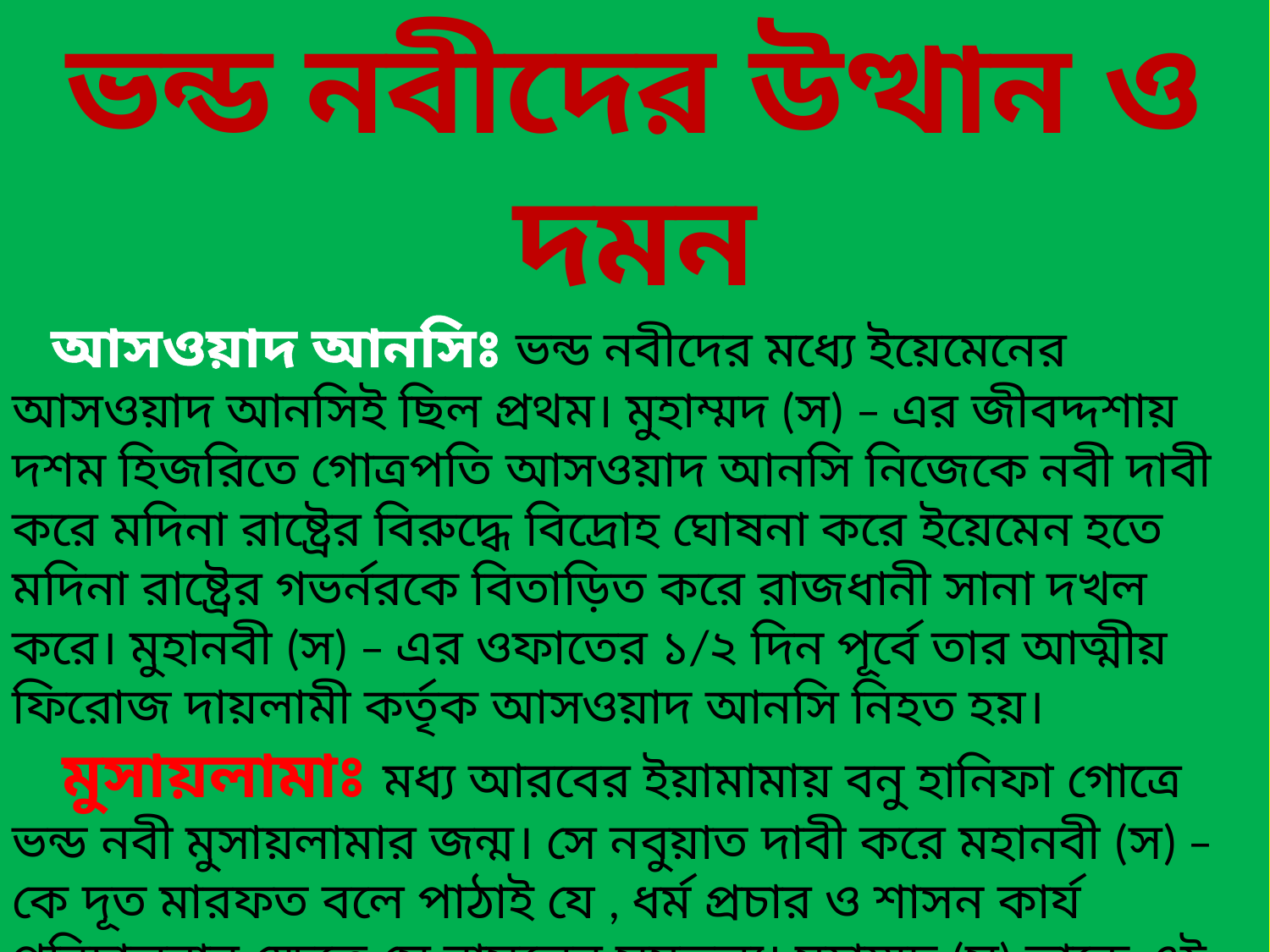

ভন্ড নবীদের উত্থান ও দমন
   আসওয়াদ আনসিঃ ভন্ড নবীদের মধ্যে ইয়েমেনের আসওয়াদ আনসিই ছিল প্রথম। মুহাম্মদ (স) – এর জীবদ্দশায় দশম হিজরিতে গোত্রপতি আসওয়াদ আনসি নিজেকে নবী দাবী করে মদিনা রাষ্ট্রের বিরুদ্ধে বিদ্রোহ ঘোষনা করে ইয়েমেন হতে মদিনা রাষ্ট্রের গভর্নরকে বিতাড়িত করে রাজধানী সানা দখল করে। মুহানবী (স) – এর ওফাতের ১/২ দিন পূর্বে তার আত্মীয় ফিরোজ দায়লামী কর্তৃক আসওয়াদ আনসি নিহত হয়।
   মুসায়লামাঃ মধ্য আরবের ইয়ামামায় বনু হানিফা গোত্রে ভন্ড নবী মুসায়লামার জন্ম। সে নবুয়াত দাবী করে মহানবী (স) – কে দূত মারফত বলে পাঠাই যে , ধর্ম প্রচার ও শাসন কার্য পরিচালনার ক্ষেত্রে সে রাসুলের সমতুল্য। মুহাম্মদ (স) তাকে এই সমস্ত কার্যকলাপ থেকে বিরত থাকার জন্যে দূত প্রেরণ করলে সে দূতের কথায় কোন কর্ণপাত করেনি। ইতিমধ্যে মুসায়লামা একজন খ্রিষ্টান রমনী ‘সাজাহ ‘- কে বিবাহ করে ইসলামী রাষ্ট্রের বিরুদ্ধে অসি ধারন করলো। মুহাম্মদ (স) – এর মৃত্যুর পর আবু বকর (রা) খলিফা নির্বাচিত হয়ে ইয়ামামায় মুসলিম বাহিনী প্রেরণ করেন। ৬৩৩ খ্রিষ্টাব্দে উভয় বাহিনীর মধ্যে প্রচন্ড যুদ্ধ আরম্ভ হলে দশ সহস্র অনুচরসহ মুসায়লামা নিহত হয়।এই যুদ্ধে অনেক কোরানের হাফেজ শহীদ হয়েছিলেন। বনু হানিফা গোত্রের লোকেরা আত্মসমর্পণ করে পূনরায় ইসলাম ধর্মে ফিরে আসলো।